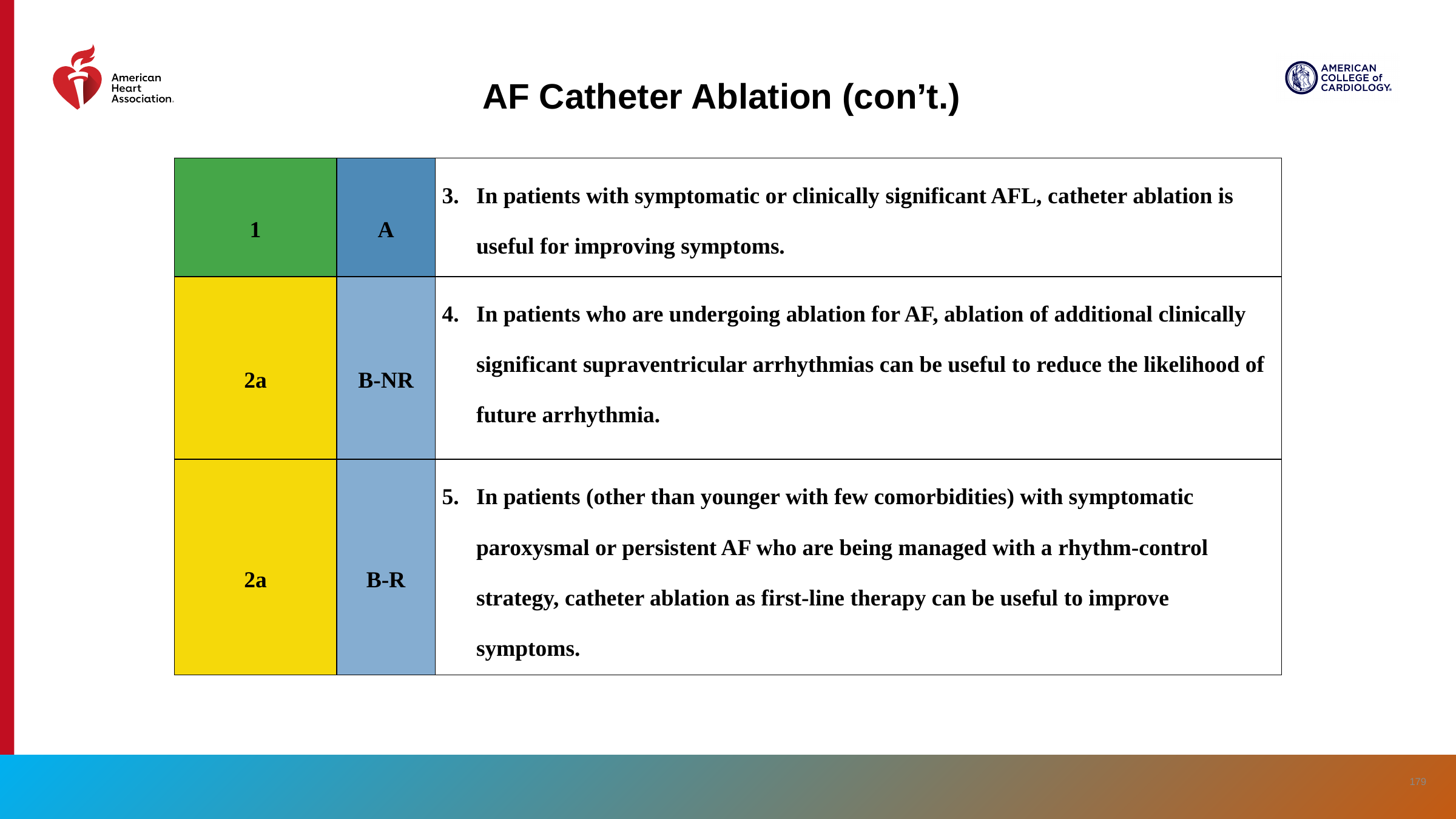

# AF Catheter Ablation (con’t.)
| 1 | A | In patients with symptomatic or clinically significant AFL, catheter ablation is useful for improving symptoms. |
| --- | --- | --- |
| 2a | B-NR | In patients who are undergoing ablation for AF, ablation of additional clinically significant supraventricular arrhythmias can be useful to reduce the likelihood of future arrhythmia. |
| 2a | B-R | In patients (other than younger with few comorbidities) with symptomatic paroxysmal or persistent AF who are being managed with a rhythm-control strategy, catheter ablation as first-line therapy can be useful to improve symptoms. |
179